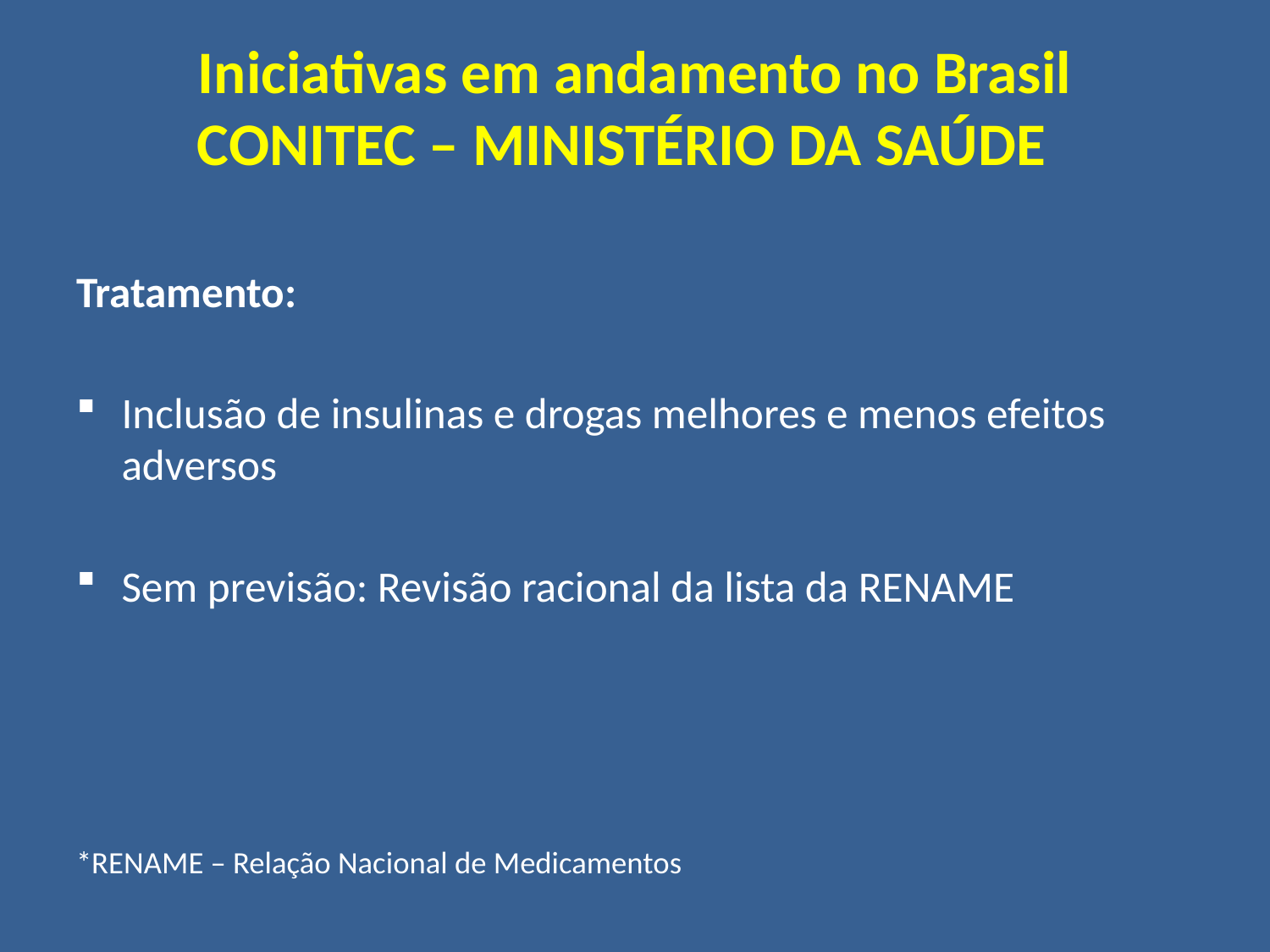

# Iniciativas em andamento no Brasil CONITEC – MINISTÉRIO DA SAÚDE
Tratamento:

Inclusão de insulinas e drogas melhores e menos efeitos adversos

Sem previsão: Revisão racional da lista da RENAME

*RENAME – Relação Nacional de Medicamentos